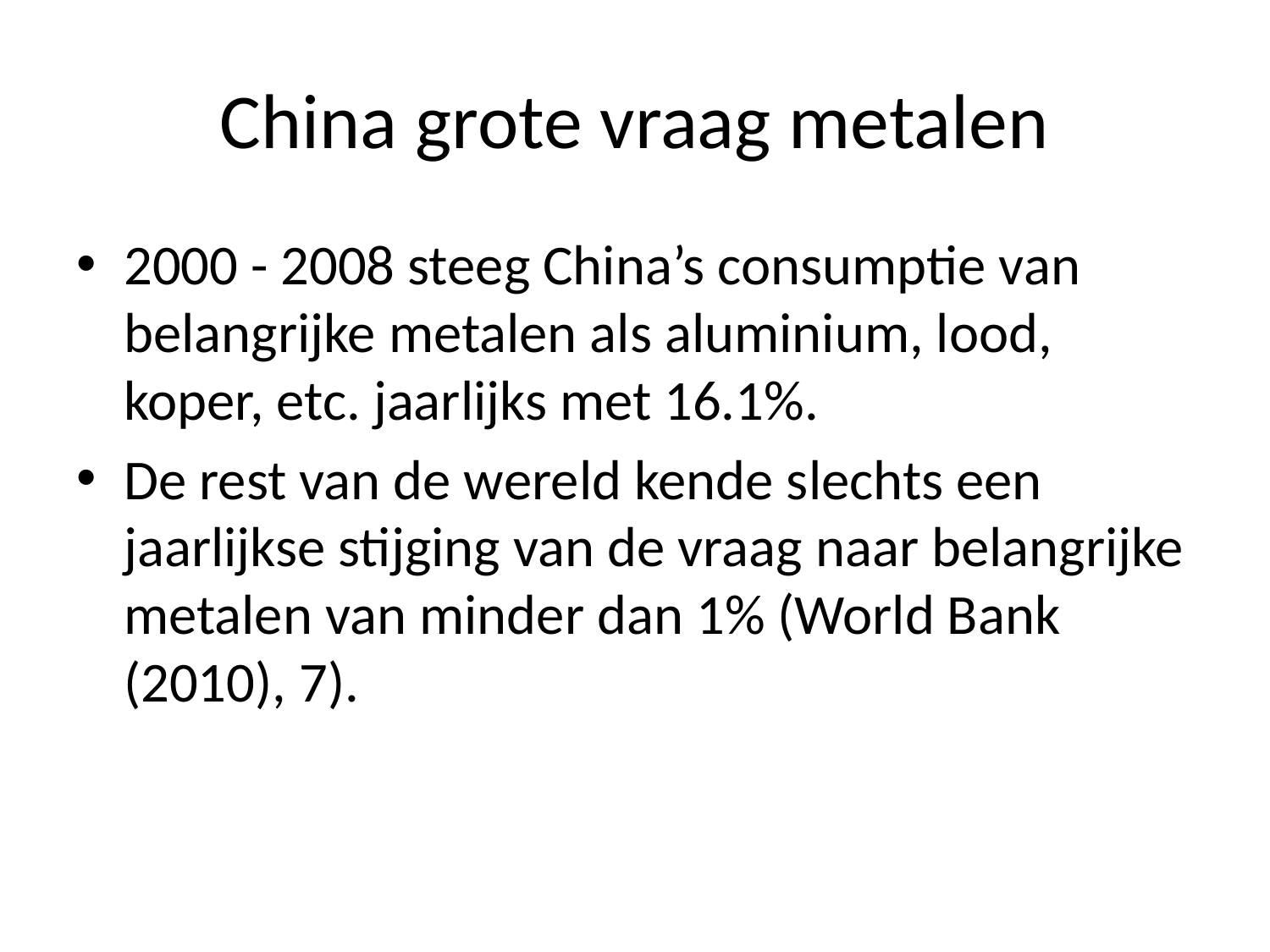

# China grote vraag metalen
2000 - 2008 steeg China’s consumptie van belangrijke metalen als aluminium, lood, koper, etc. jaarlijks met 16.1%.
De rest van de wereld kende slechts een jaarlijkse stijging van de vraag naar belangrijke metalen van minder dan 1% (World Bank (2010), 7).